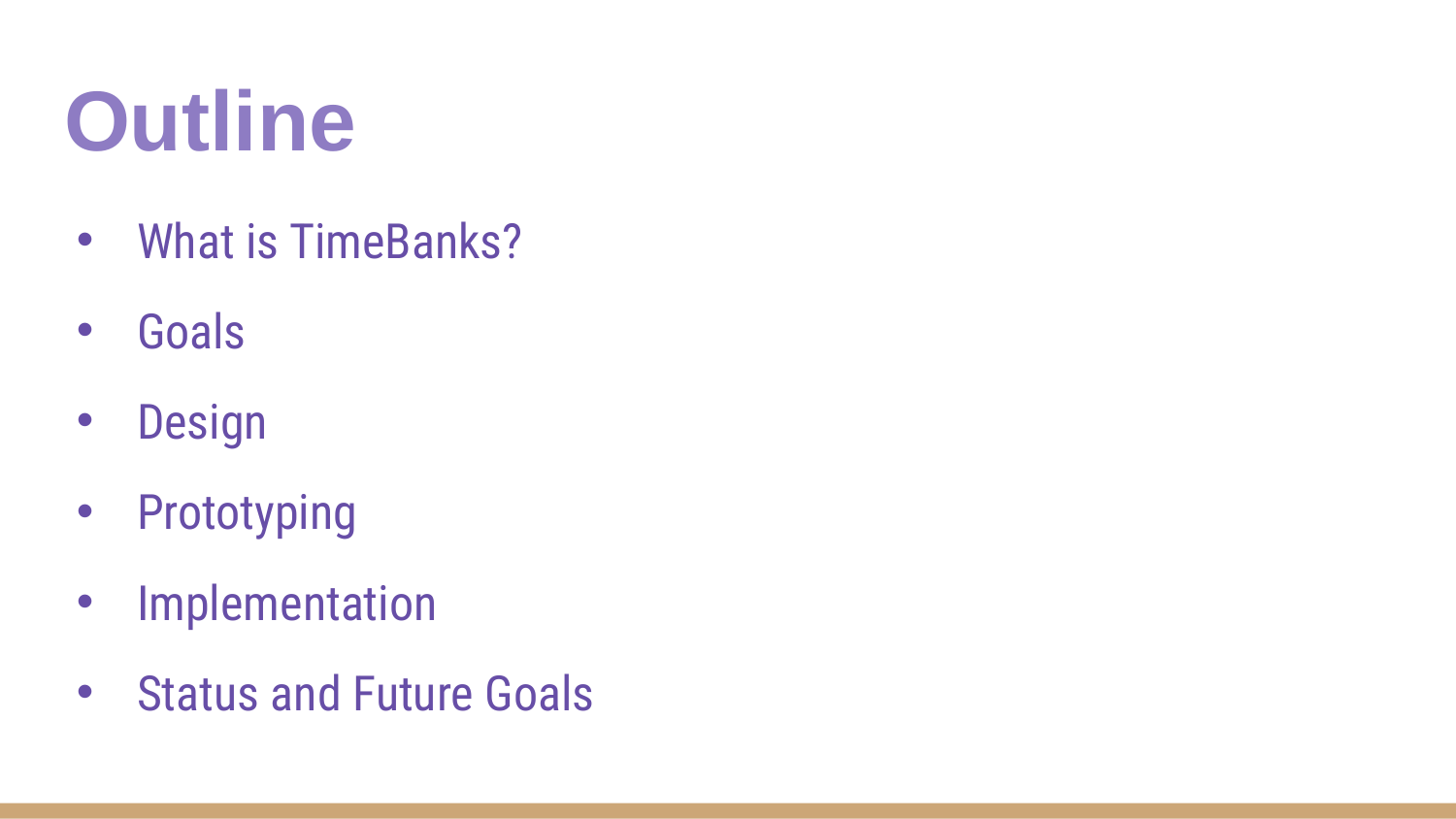

# Outline
What is TimeBanks?
Goals
Design
Prototyping
Implementation
Status and Future Goals